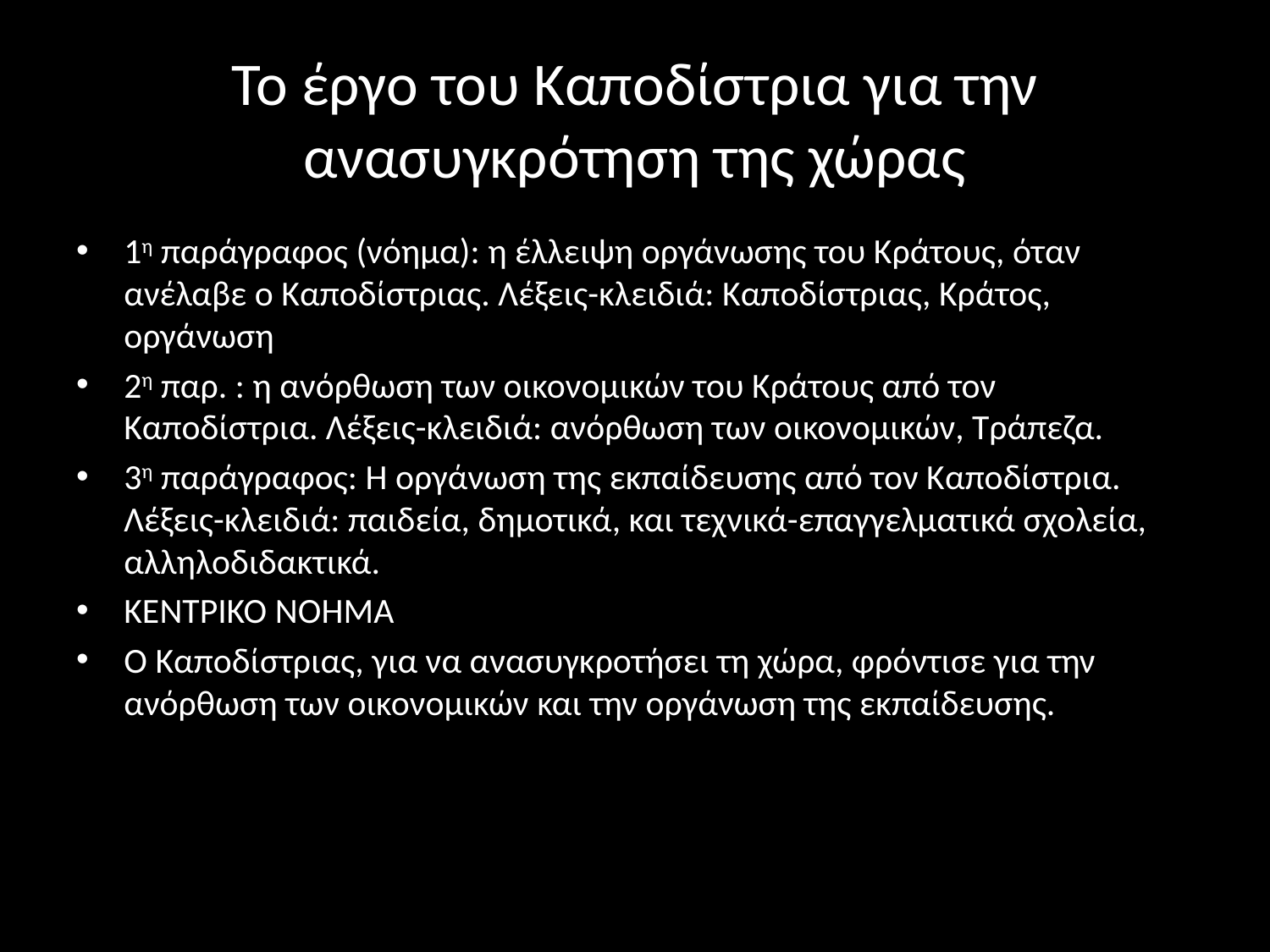

# Το έργο του Καποδίστρια για την ανασυγκρότηση της χώρας
1η παράγραφος (νόημα): η έλλειψη οργάνωσης του Κράτους, όταν ανέλαβε ο Καποδίστριας. Λέξεις-κλειδιά: Καποδίστριας, Κράτος, οργάνωση
2η παρ. : η ανόρθωση των οικονομικών του Κράτους από τον Καποδίστρια. Λέξεις-κλειδιά: ανόρθωση των οικονομικών, Τράπεζα.
3η παράγραφος: Η οργάνωση της εκπαίδευσης από τον Καποδίστρια. Λέξεις-κλειδιά: παιδεία, δημοτικά, και τεχνικά-επαγγελματικά σχολεία, αλληλοδιδακτικά.
ΚΕΝΤΡΙΚΟ ΝΟΗΜΑ
Ο Καποδίστριας, για να ανασυγκροτήσει τη χώρα, φρόντισε για την ανόρθωση των οικονομικών και την οργάνωση της εκπαίδευσης.